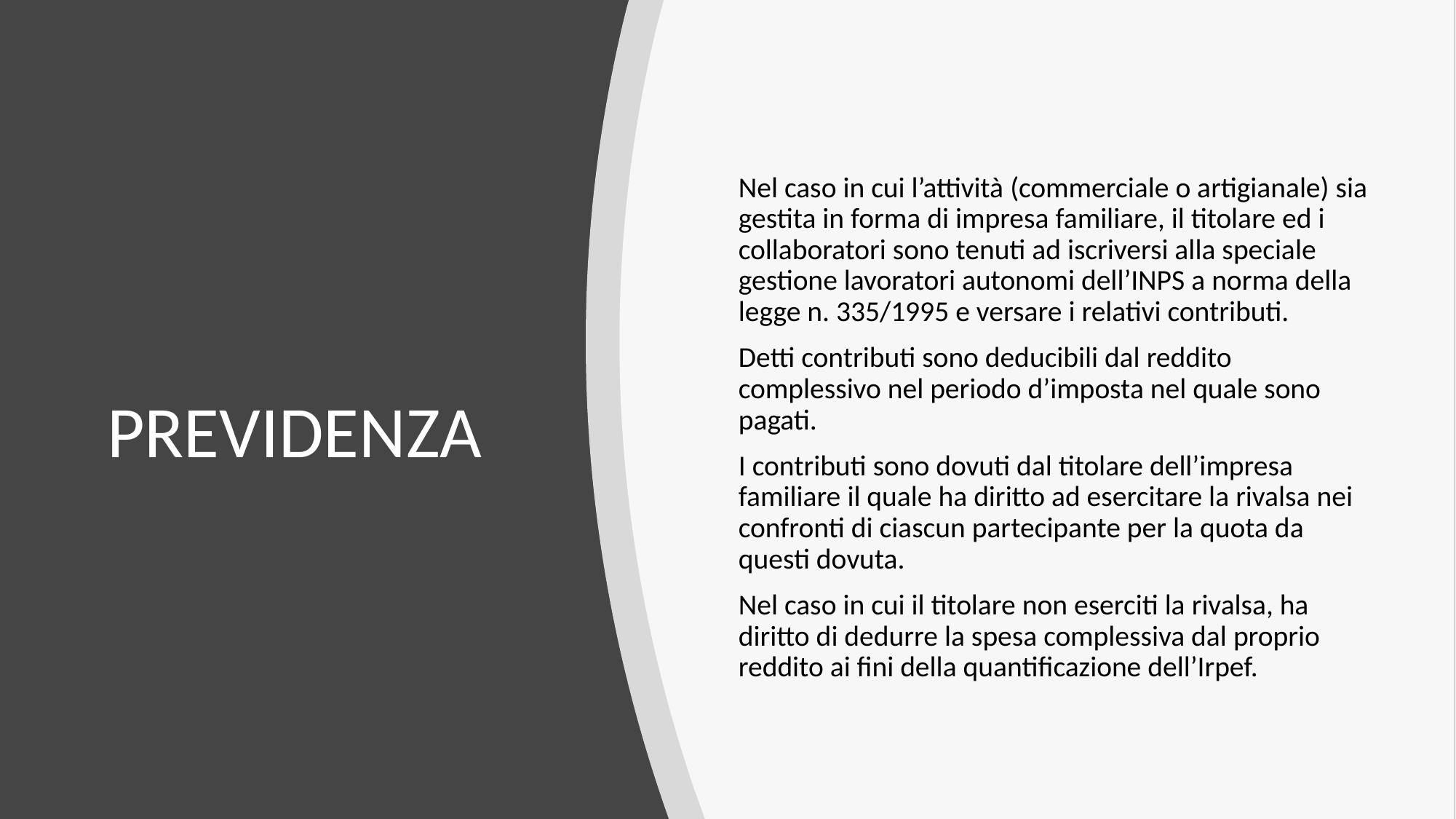

Nel caso in cui l’attività (commerciale o artigianale) sia gestita in forma di impresa familiare, il titolare ed i collaboratori sono tenuti ad iscriversi alla speciale gestione lavoratori autonomi dell’INPS a norma della legge n. 335/1995 e versare i relativi contributi.
Detti contributi sono deducibili dal reddito complessivo nel periodo d’imposta nel quale sono pagati.
I contributi sono dovuti dal titolare dell’impresa familiare il quale ha diritto ad esercitare la rivalsa nei confronti di ciascun partecipante per la quota da questi dovuta.
Nel caso in cui il titolare non eserciti la rivalsa, ha diritto di dedurre la spesa complessiva dal proprio reddito ai fini della quantificazione dell’Irpef.

# PREVIDENZA